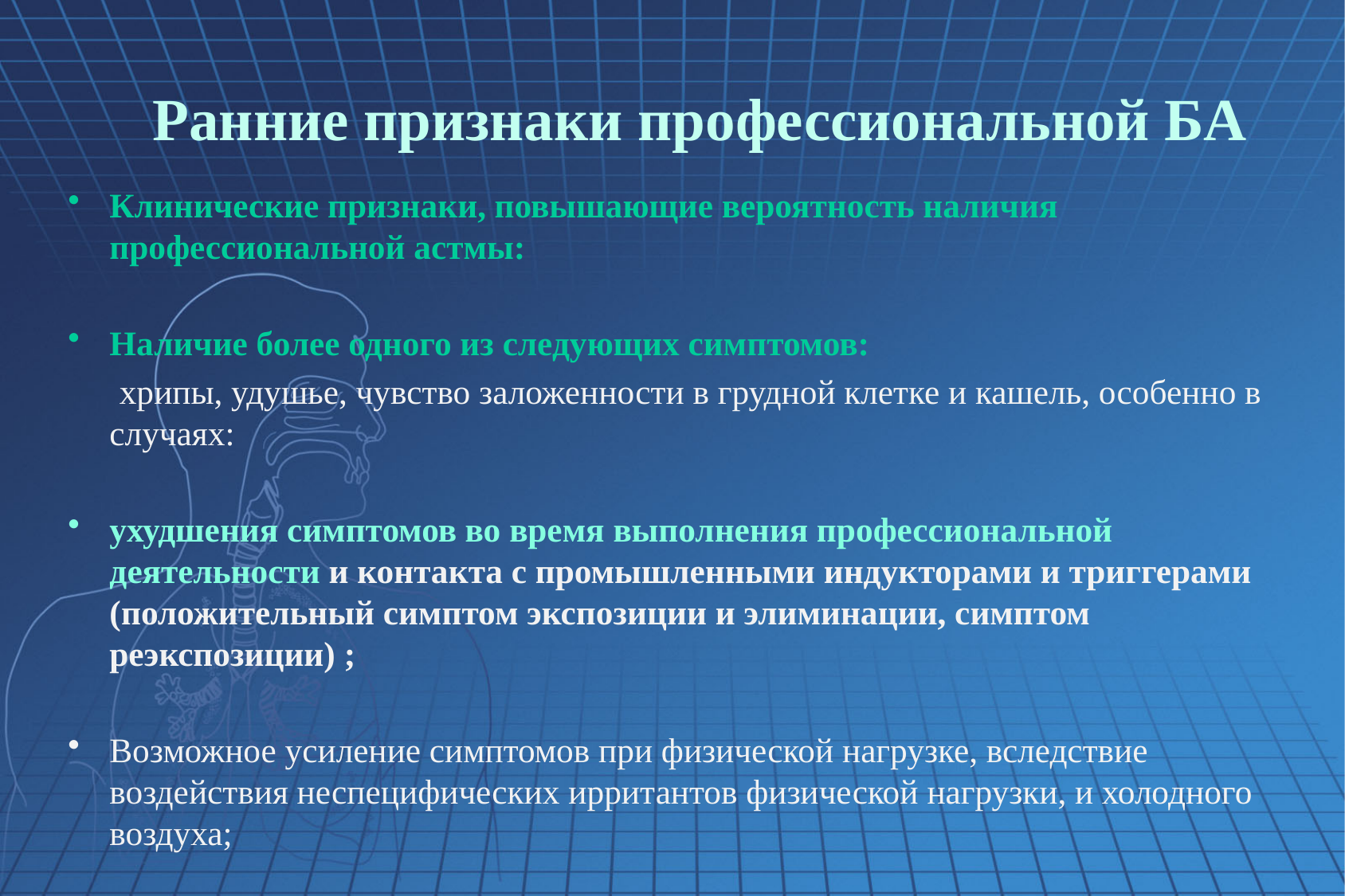

# Ранние признаки профессиональной БА
Клинические признаки, повышающие вероятность наличия профессиональной астмы:

Наличие более одного из следующих симптомов:
      хрипы, удушье, чувство заложенности в грудной клетке и кашель, особенно в случаях:

ухудшения симптомов во время выполнения профессиональной деятельности и контакта с промышленными индукторами и триггерами (положительный симптом экспозиции и элиминации, симптом реэкспозиции) ;

Возможное усиление симптомов при физической нагрузке, вследствие воздействия неспецифических ирритантов физической нагрузки, и холодного воздуха;